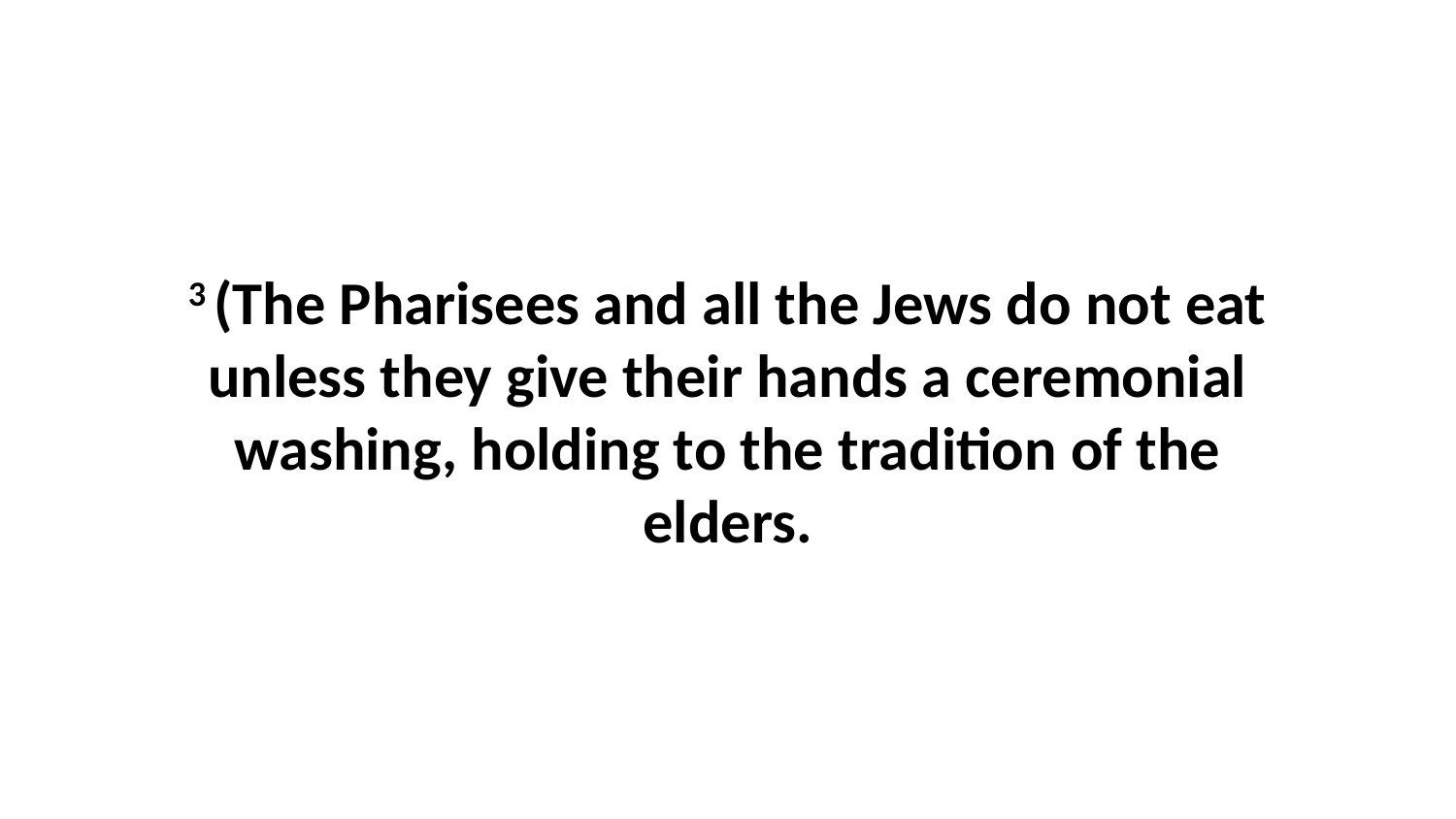

3 (The Pharisees and all the Jews do not eat unless they give their hands a ceremonial washing, holding to the tradition of the elders.